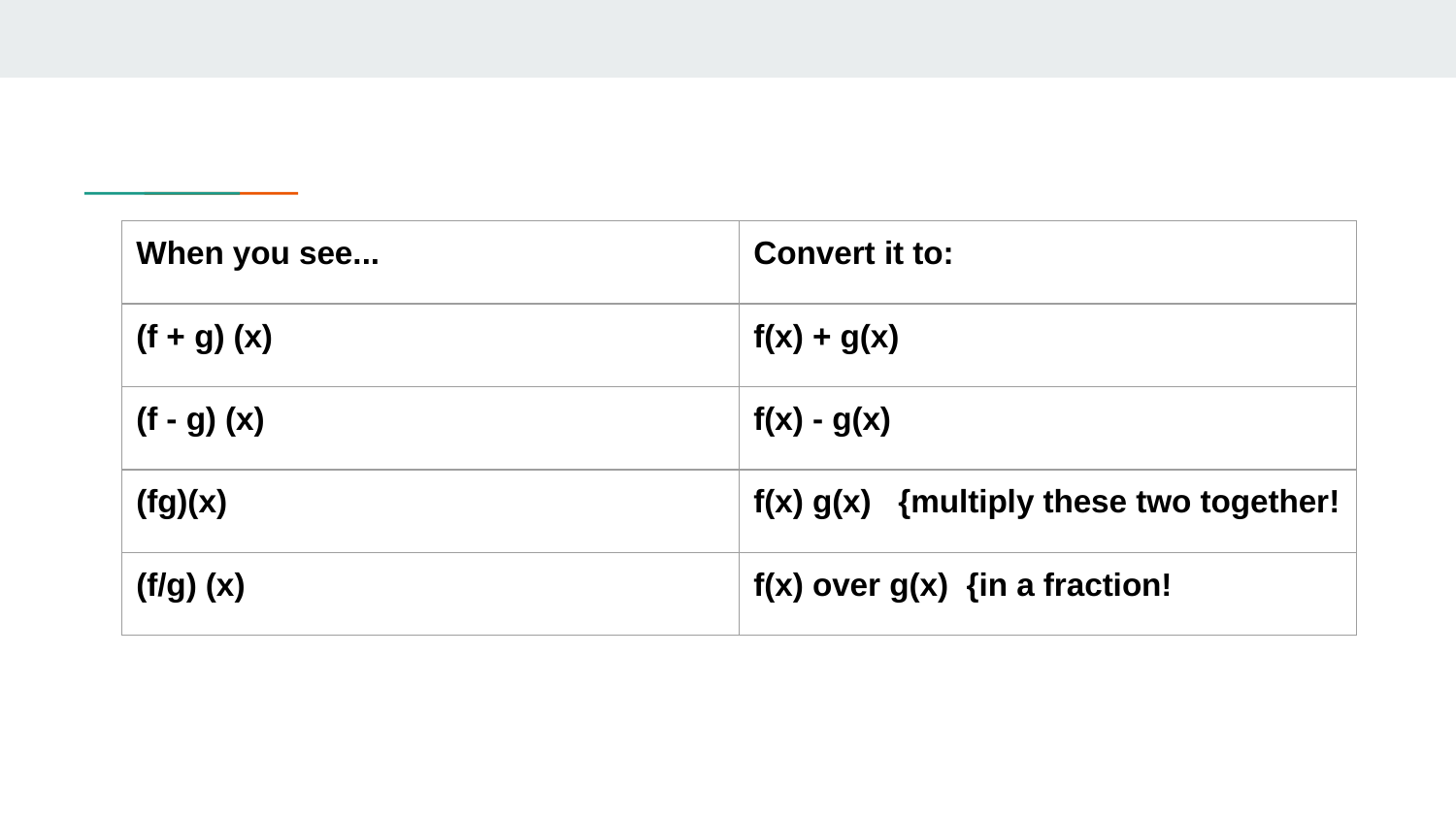

| When you see... | Convert it to: |
| --- | --- |
| (f + g) (x) | f(x) + g(x) |
| (f - g) (x) | f(x) - g(x) |
| (fg)(x) | f(x) g(x) {multiply these two together! |
| (f/g) (x) | f(x) over g(x) {in a fraction! |